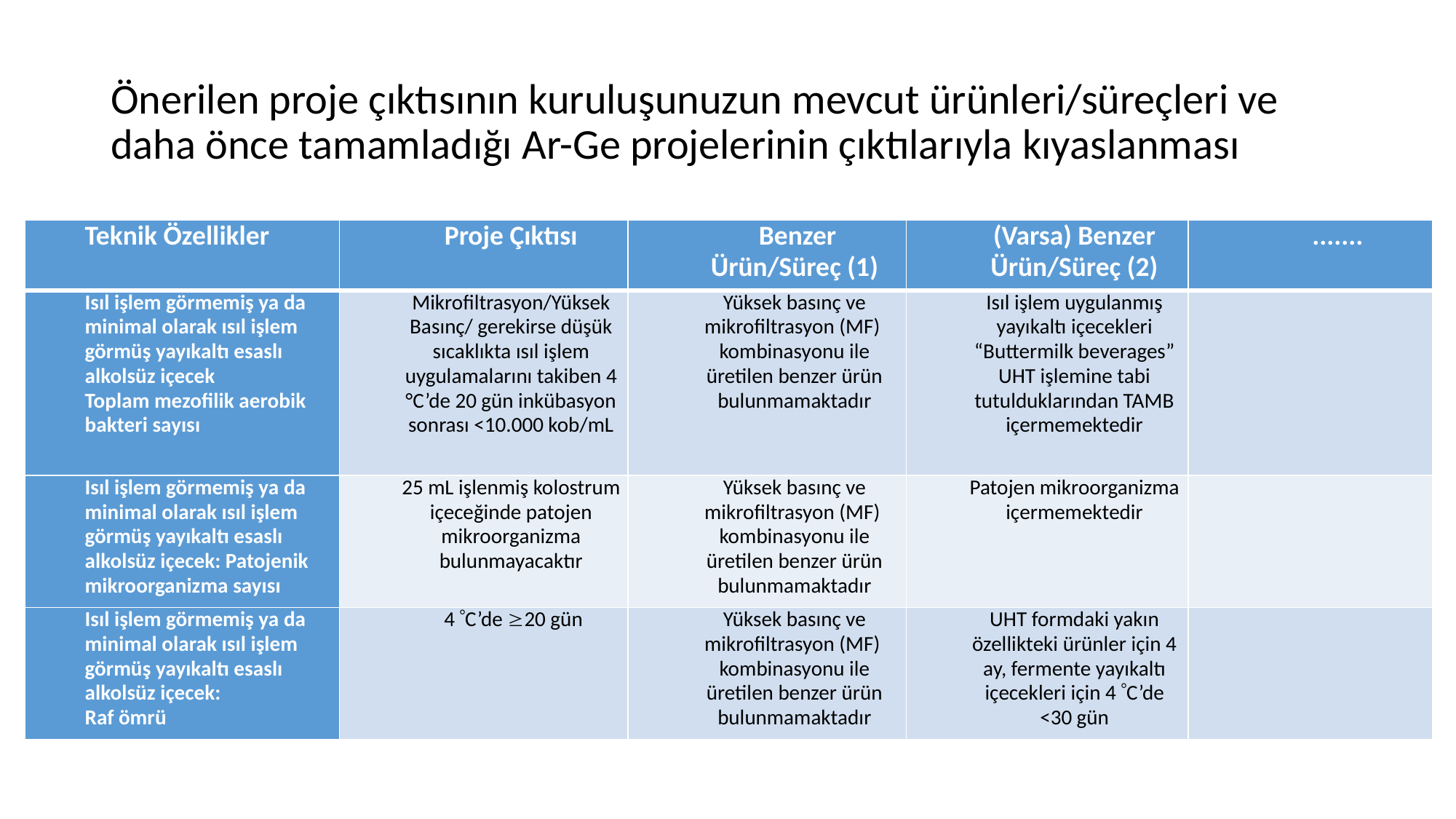

# Önerilen proje çıktısının kuruluşunuzun mevcut ürünleri/süreçleri ve daha önce tamamladığı Ar-Ge projelerinin çıktılarıyla kıyaslanması
| Teknik Özellikler | Proje Çıktısı | Benzer Ürün/Süreç (1) | (Varsa) Benzer Ürün/Süreç (2) | ....... |
| --- | --- | --- | --- | --- |
| Isıl işlem görmemiş ya da minimal olarak ısıl işlem görmüş yayıkaltı esaslı alkolsüz içecek Toplam mezofilik aerobik bakteri sayısı | Mikrofiltrasyon/Yüksek Basınç/ gerekirse düşük sıcaklıkta ısıl işlem uygulamalarını takiben 4 °C’de 20 gün inkübasyon sonrası <10.000 kob/mL | Yüksek basınç ve mikrofiltrasyon (MF) kombinasyonu ile üretilen benzer ürün bulunmamaktadır | Isıl işlem uygulanmış yayıkaltı içecekleri “Buttermilk beverages” UHT işlemine tabi tutulduklarından TAMB içermemektedir |  |
| Isıl işlem görmemiş ya da minimal olarak ısıl işlem görmüş yayıkaltı esaslı alkolsüz içecek: Patojenik mikroorganizma sayısı | 25 mL işlenmiş kolostrum içeceğinde patojen mikroorganizma bulunmayacaktır | Yüksek basınç ve mikrofiltrasyon (MF) kombinasyonu ile üretilen benzer ürün bulunmamaktadır | Patojen mikroorganizma içermemektedir |  |
| Isıl işlem görmemiş ya da minimal olarak ısıl işlem görmüş yayıkaltı esaslı alkolsüz içecek: Raf ömrü | 4 °C’de ≥20 gün | Yüksek basınç ve mikrofiltrasyon (MF) kombinasyonu ile üretilen benzer ürün bulunmamaktadır | UHT formdaki yakın özellikteki ürünler için 4 ay, fermente yayıkaltı içecekleri için 4 °C’de <30 gün |  |